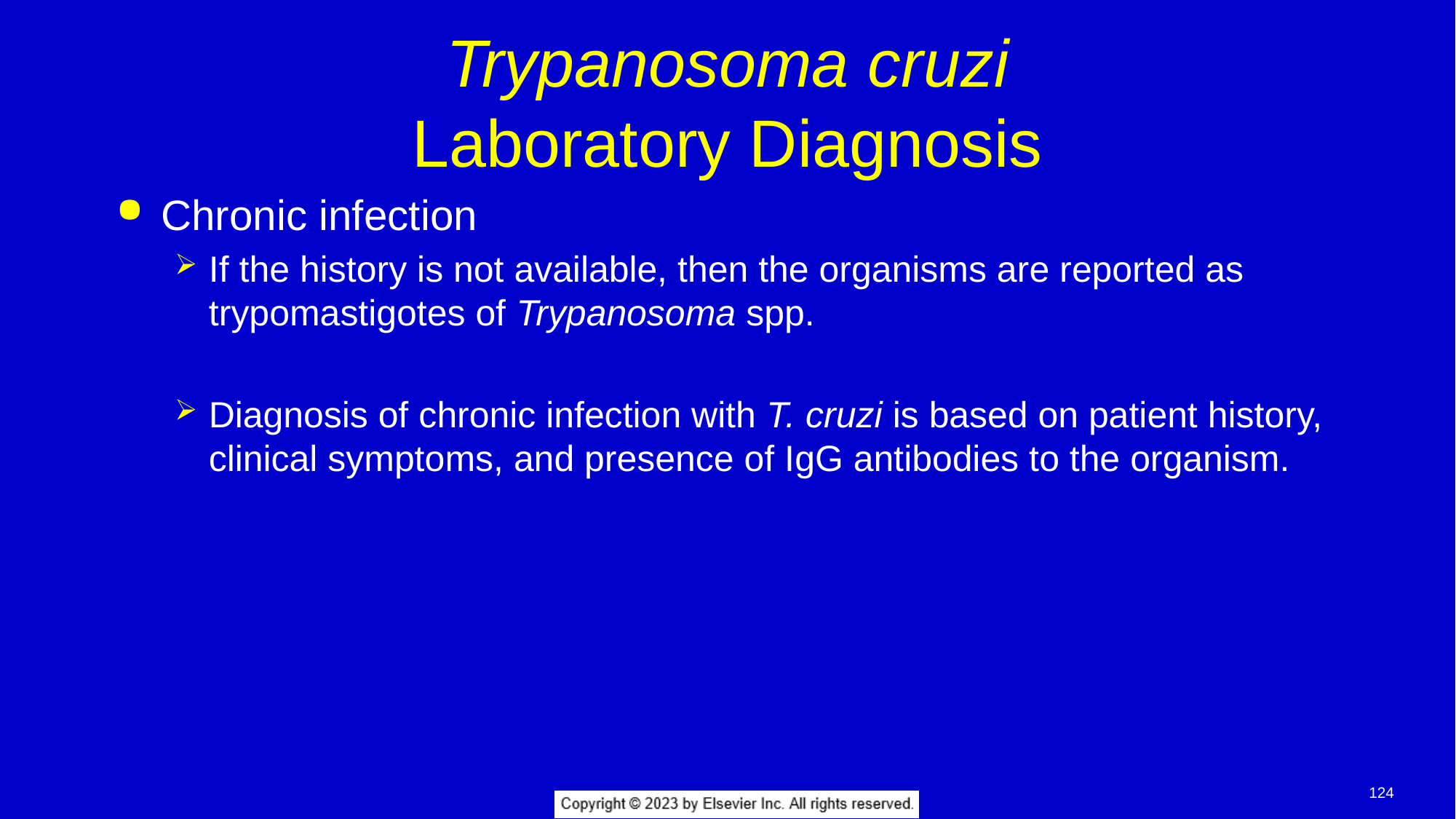

# Trypanosoma cruzi Laboratory Diagnosis
Chronic infection
If the history is not available, then the organisms are reported as trypomastigotes of Trypanosoma spp.

Diagnosis of chronic infection with T. cruzi is based on patient history, clinical symptoms, and presence of IgG antibodies to the organism.